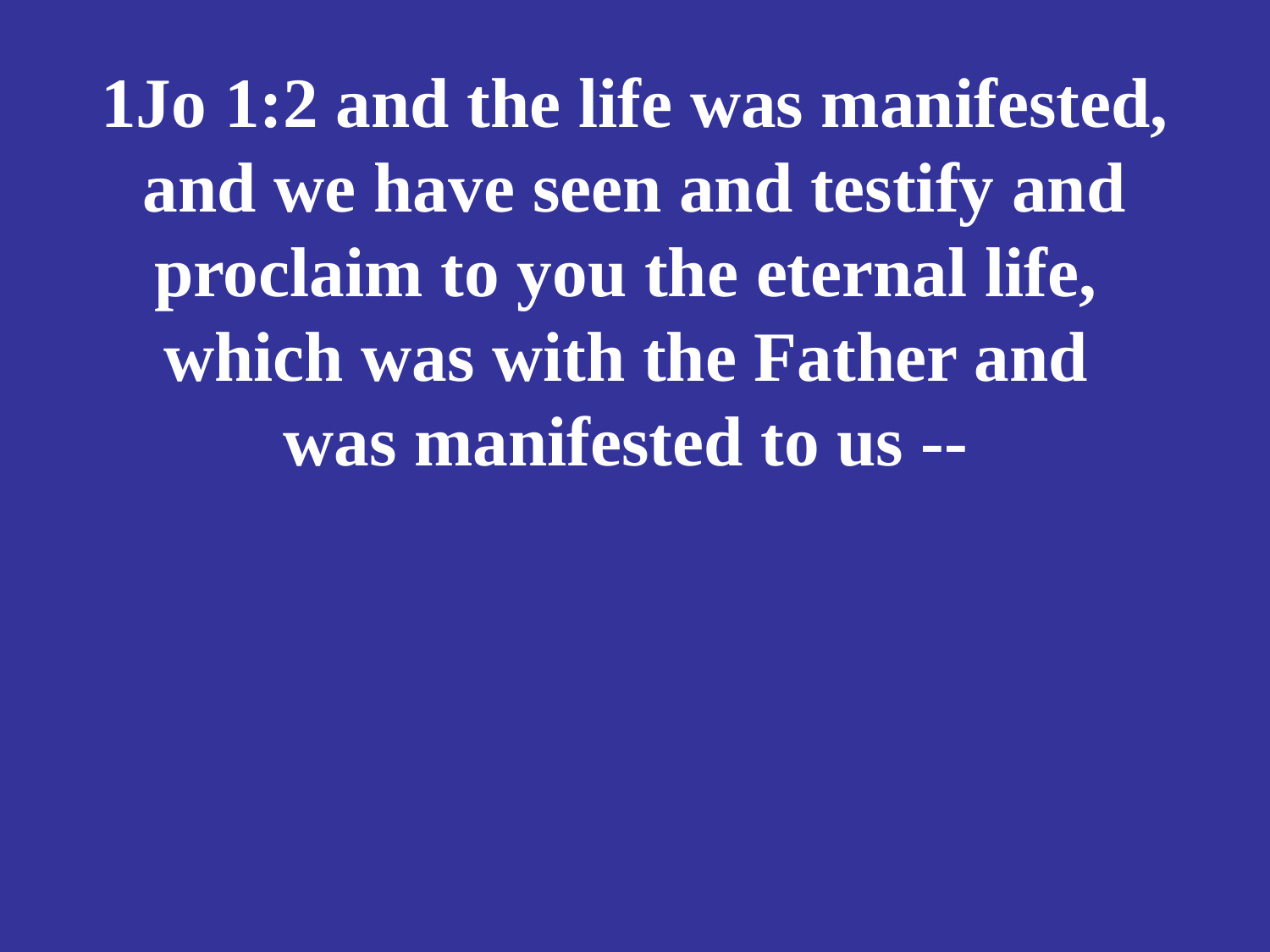

# 1Jo 1:2 and the life was manifested, and we have seen and testify and proclaim to you the eternal life, which was with the Father and was manifested to us --